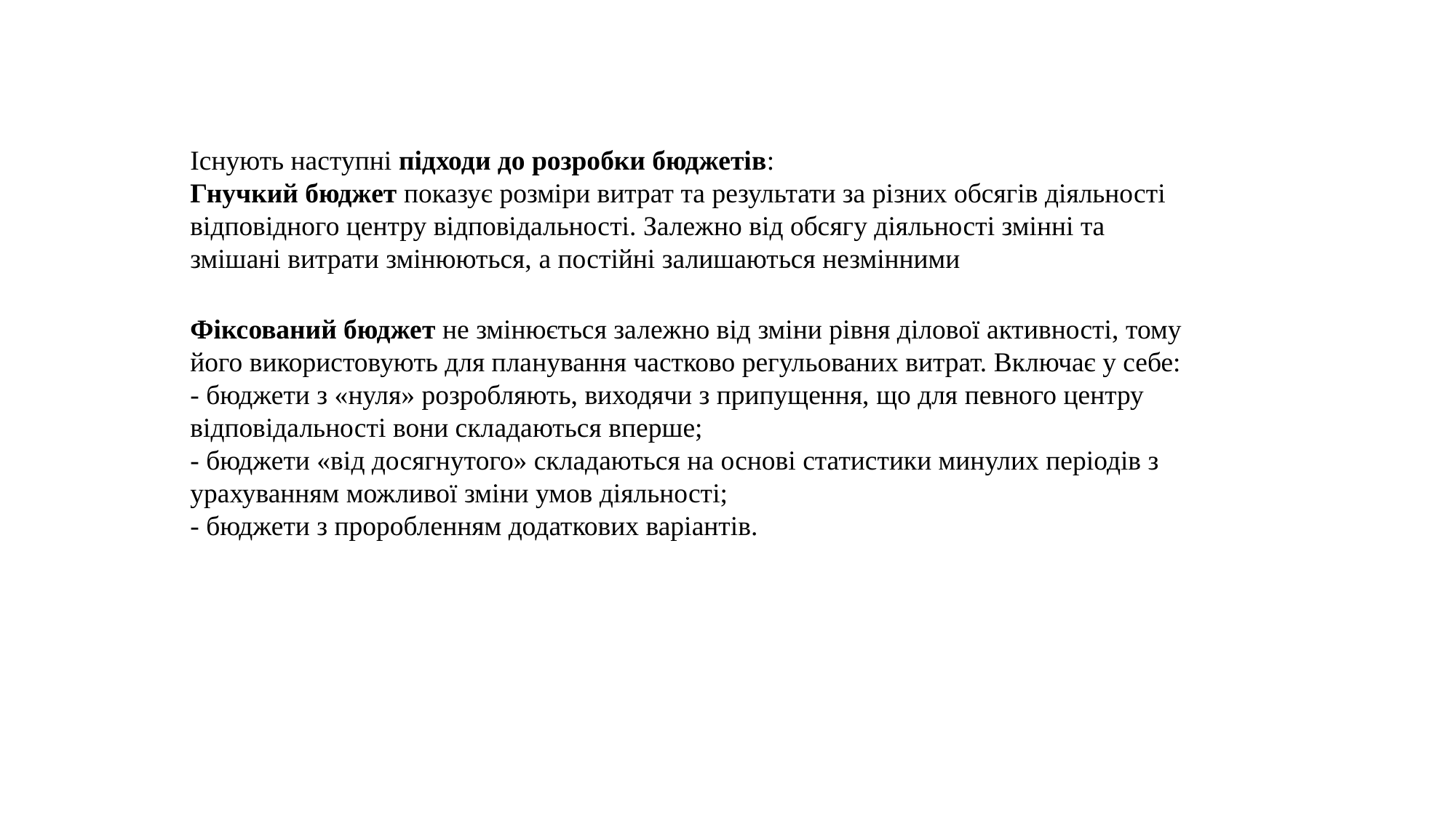

Існують наступні підходи до розробки бюджетів:
Гнучкий бюджет показує розміри витрат та результати за різних обсягів діяльності відповідного центру відповідальності. Залежно від обсягу діяльності змінні та змішані витрати змінюються, а постійні залишаються незмінними

Фіксований бюджет не змінюється залежно від зміни рівня ділової активності, тому його використовують для планування частково регульованих витрат. Включає у себе:
- бюджети з «нуля» розробляють, виходячи з припущення, що для певного центру відповідальності вони складаються вперше;
- бюджети «від досягнутого» складаються на основі статистики минулих періодів з урахуванням можливої зміни умов діяльності;
- бюджети з проробленням додаткових варіантів.